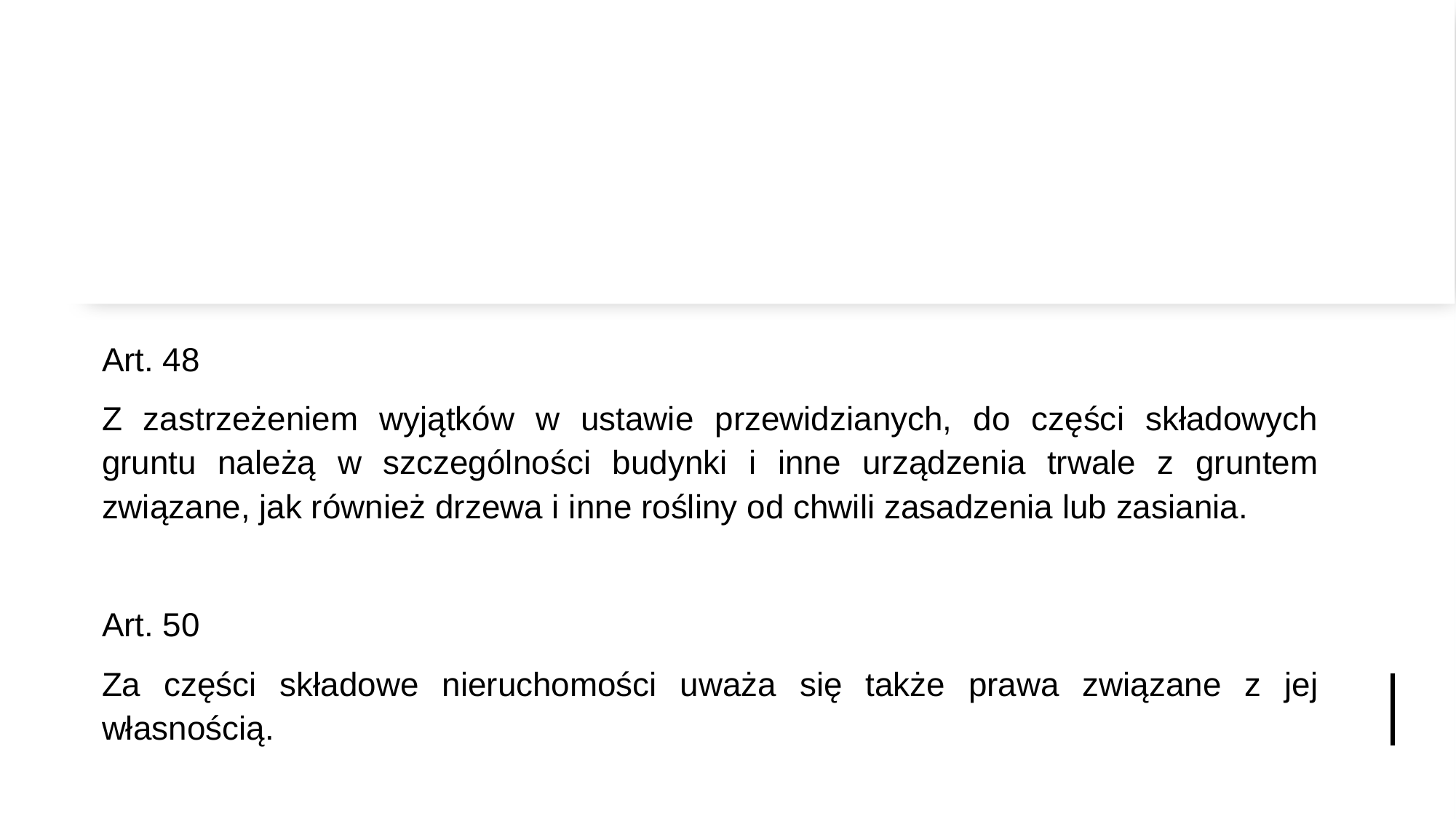

#
Art. 48
Z zastrzeżeniem wyjątków w ustawie przewidzianych, do części składowych gruntu należą w szczególności budynki i inne urządzenia trwale z gruntem związane, jak również drzewa i inne rośliny od chwili zasadzenia lub zasiania.

Art. 50
Za części składowe nieruchomości uważa się także prawa związane z jej własnością.